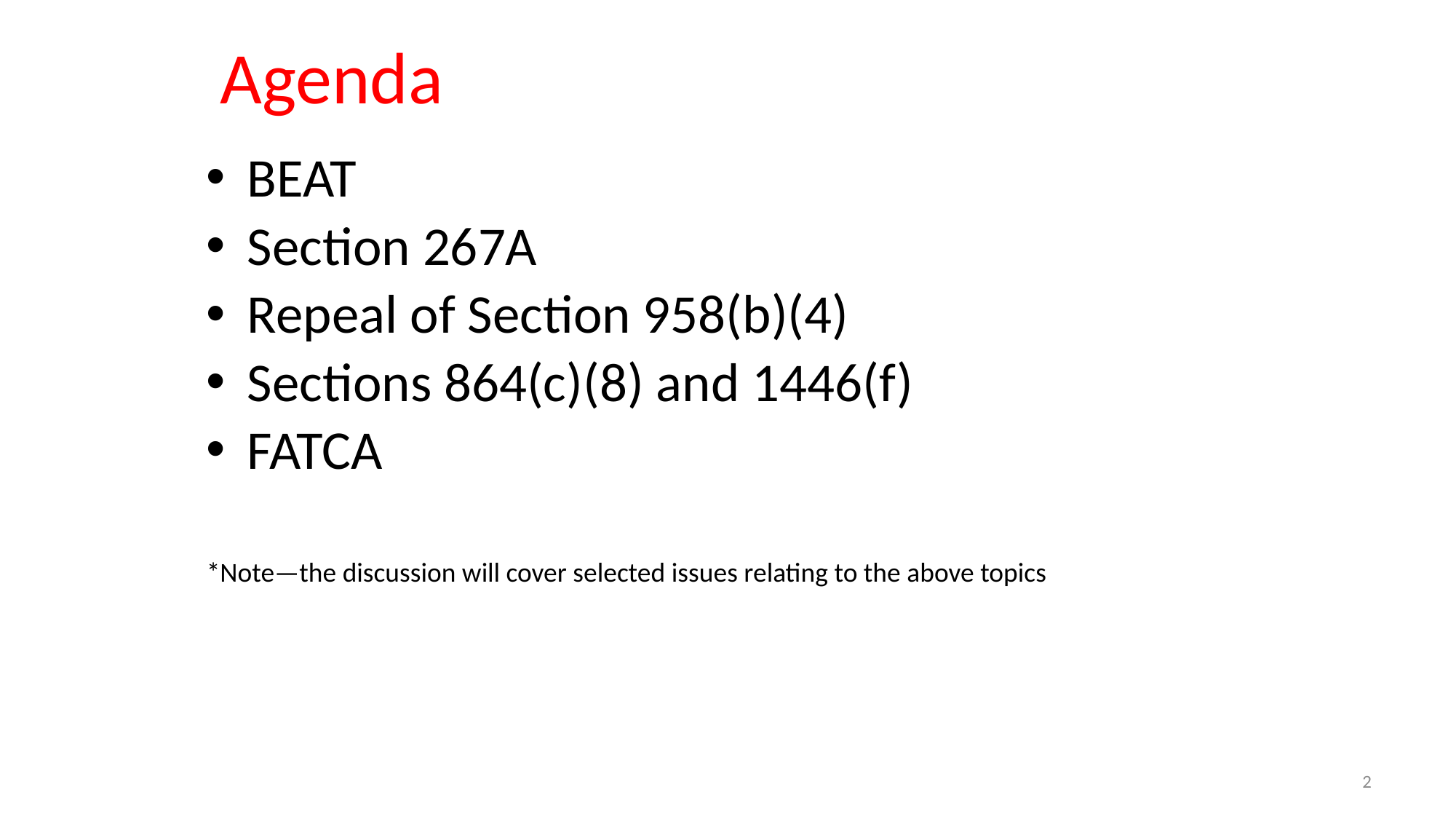

# Agenda

BEAT
Section 267A
Repeal of Section 958(b)(4)
Sections 864(c)(8) and 1446(f)
FATCA

*Note—the discussion will cover selected issues relating to the above topics

2